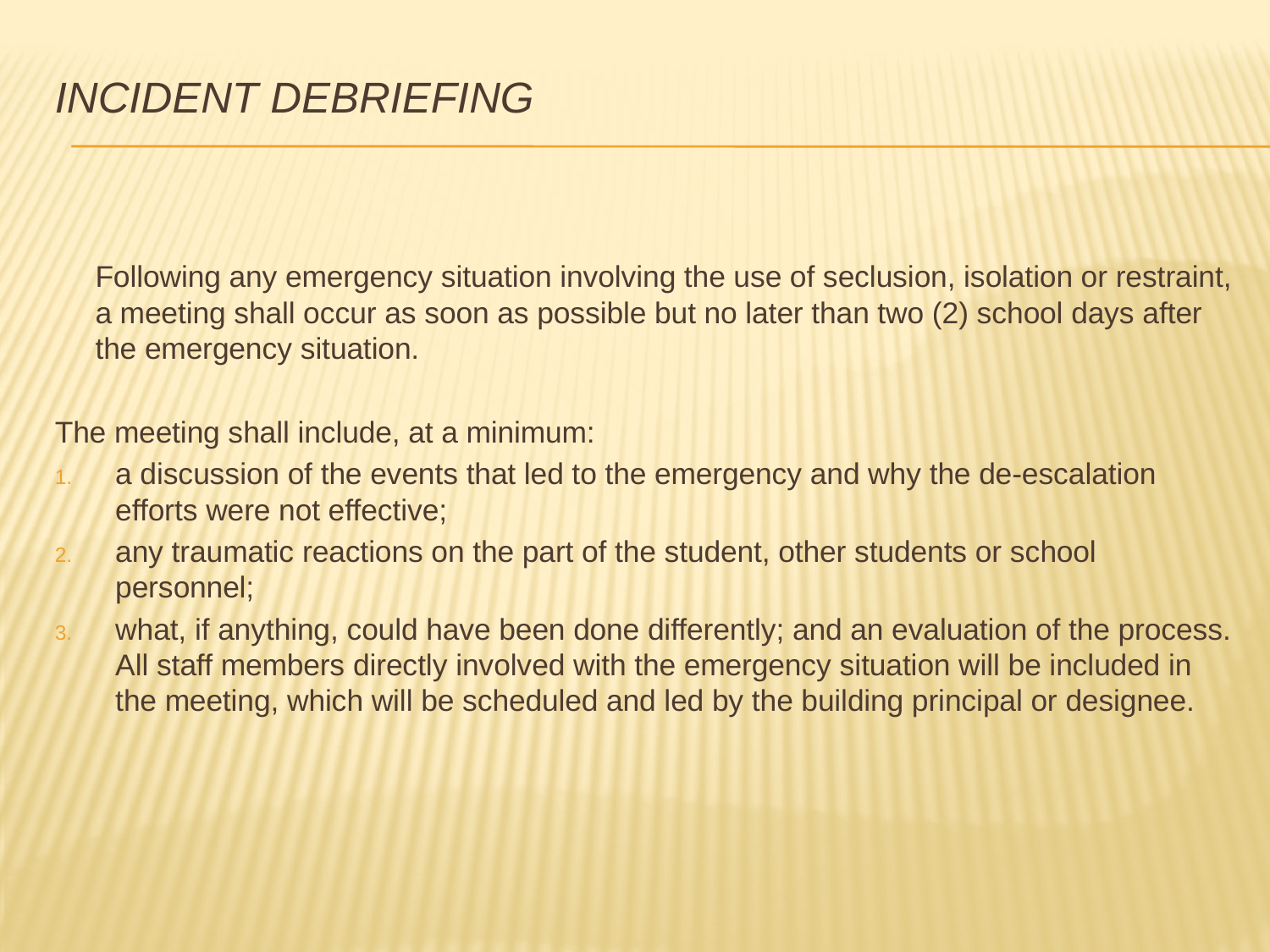

# Incident Debriefing
Following any emergency situation involving the use of seclusion, isolation or restraint, a meeting shall occur as soon as possible but no later than two (2) school days after the emergency situation.

The meeting shall include, at a minimum:
a discussion of the events that led to the emergency and why the de-escalation efforts were not effective;
any traumatic reactions on the part of the student, other students or school personnel;
what, if anything, could have been done differently; and an evaluation of the process. All staff members directly involved with the emergency situation will be included in the meeting, which will be scheduled and led by the building principal or designee.